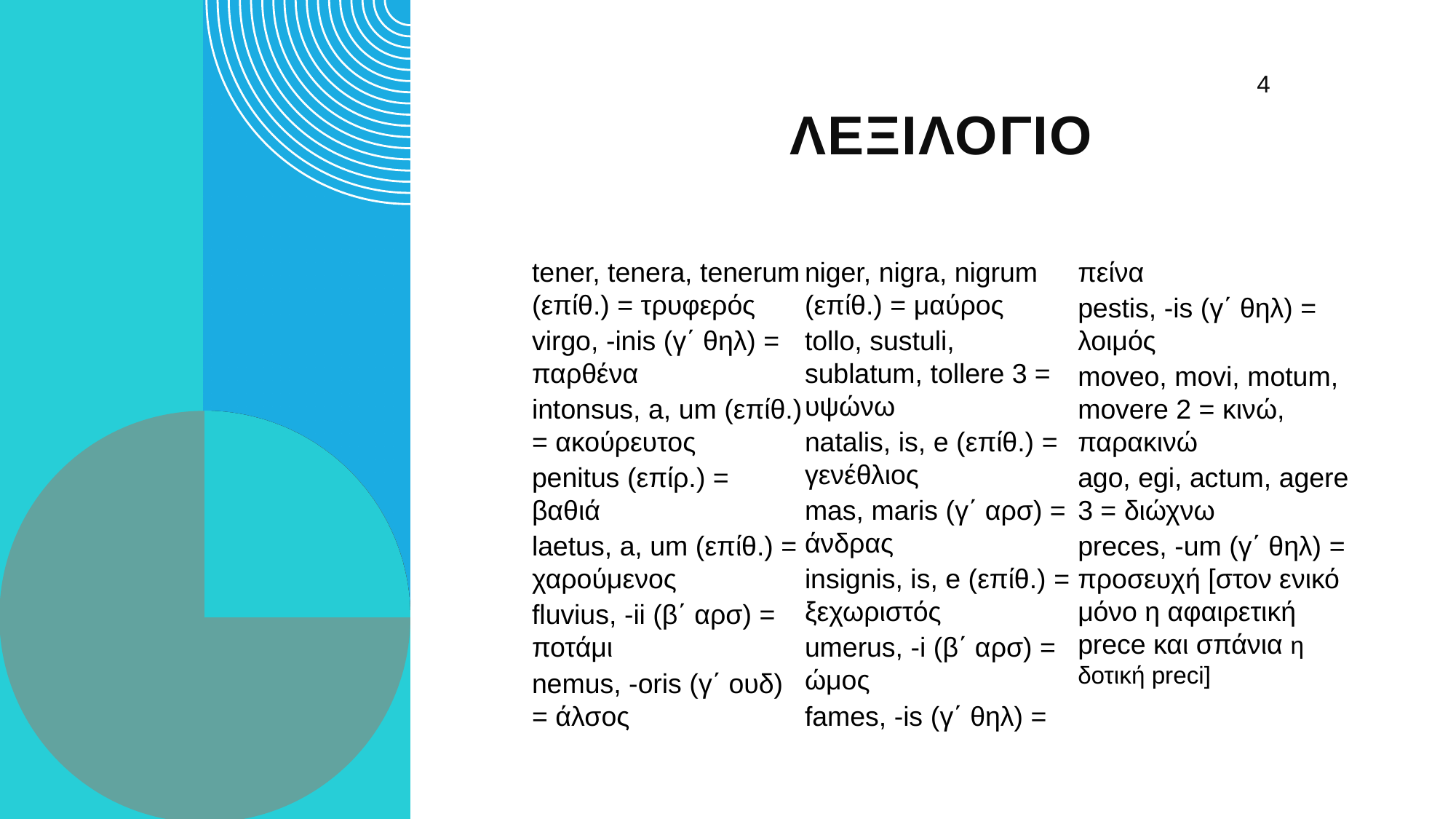

4
# ΛΕΞΙΛΟΓΙΟ
tener, tenera, tenerum (επίθ.) = τρυφερός
virgo, -inis (γ΄ θηλ) = παρθένα
intonsus, a, um (επίθ.) = ακούρευτος
penitus (επίρ.) = βαθιά
laetus, a, um (επίθ.) = χαρούμενος
fluvius, -ii (β΄ αρσ) = ποτάμι
nemus, -oris (γ΄ ουδ) = άλσος
niger, nigra, nigrum (επίθ.) = μαύρος
tollo, sustuli, sublatum, tollere 3 = υψώνω
natalis, is, e (επίθ.) = γενέθλιος
mas, maris (γ΄ αρσ) = άνδρας
insignis, is, e (επίθ.) = ξεχωριστός
umerus, -i (β΄ αρσ) = ώμος
fames, -is (γ΄ θηλ) = πείνα
pestis, -is (γ΄ θηλ) = λοιμός
moveo, movi, motum, movere 2 = κινώ, παρακινώ
ago, egi, actum, agere 3 = διώχνω
preces, -um (γ΄ θηλ) = προσευχή [στον ενικό μόνο η αφαιρετική prece και σπάνια η δοτική preci]